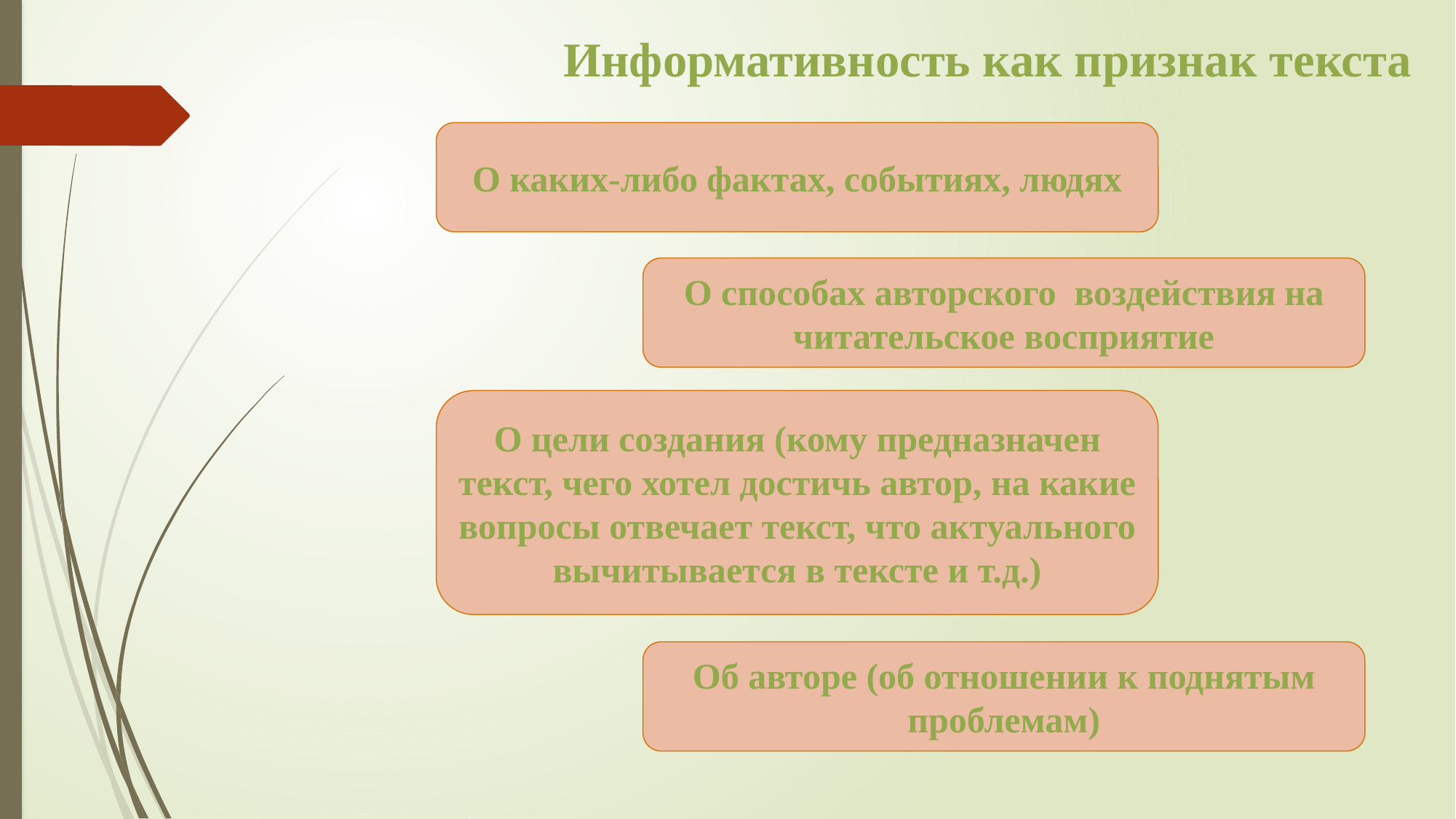

Информативность как признак текста
О каких-либо фактах, событиях, людях
О способах авторского  воздействия на читательское восприятие
О цели создания (кому предназначен текст, чего хотел достичь автор, на какие вопросы отвечает текст, что актуального вычитывается в тексте и т.д.)
Об авторе (об отношении к поднятым проблемам)